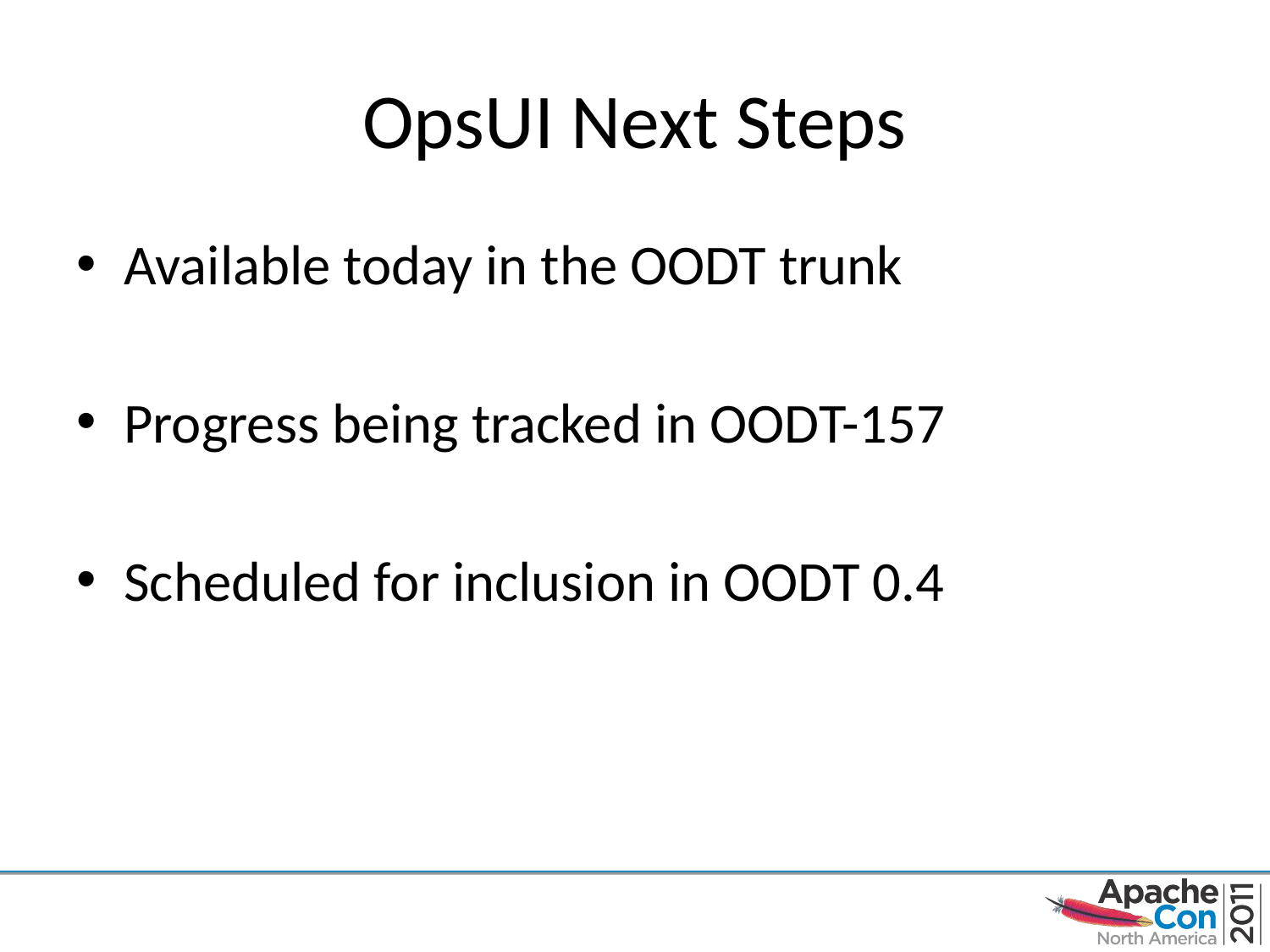

# OpsUI Next Steps
Available today in the OODT trunk

Progress being tracked in OODT-157

Scheduled for inclusion in OODT 0.4